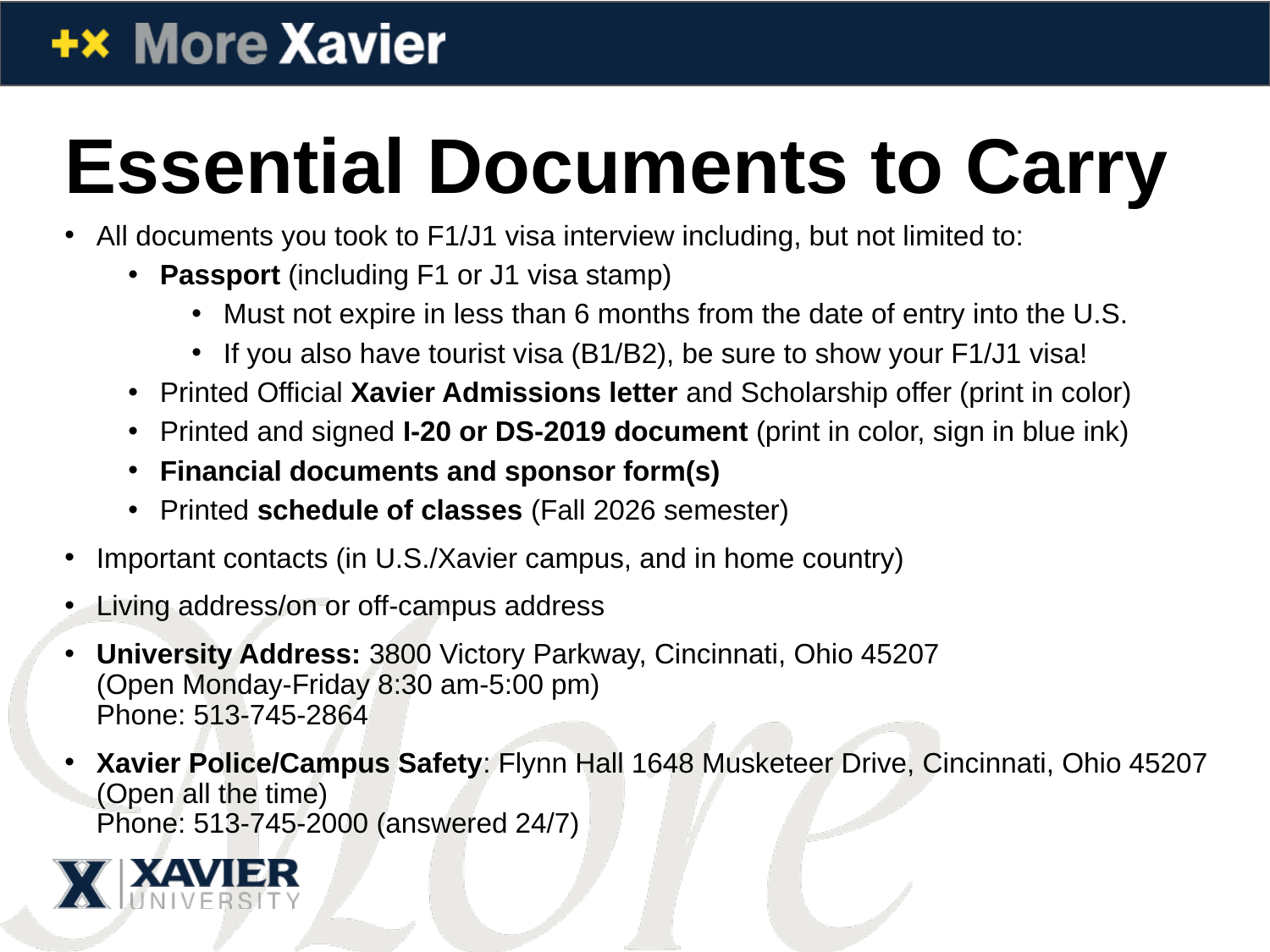

# Essential Documents to Carry
All documents you took to F1/J1 visa interview including, but not limited to:
Passport (including F1 or J1 visa stamp)
Must not expire in less than 6 months from the date of entry into the U.S.
If you also have tourist visa (B1/B2), be sure to show your F1/J1 visa!
Printed Official Xavier Admissions letter and Scholarship offer (print in color)
Printed and signed I-20 or DS-2019 document (print in color, sign in blue ink)
Financial documents and sponsor form(s)
Printed schedule of classes (Fall 2026 semester)
Important contacts (in U.S./Xavier campus, and in home country)
Living address/on or off-campus address
University Address: 3800 Victory Parkway, Cincinnati, Ohio 45207
(Open Monday-Friday 8:30 am-5:00 pm)
Phone: 513-745-2864
Xavier Police/Campus Safety: Flynn Hall 1648 Musketeer Drive, Cincinnati, Ohio 45207 (Open all the time)
Phone: 513-745-2000 (answered 24/7)